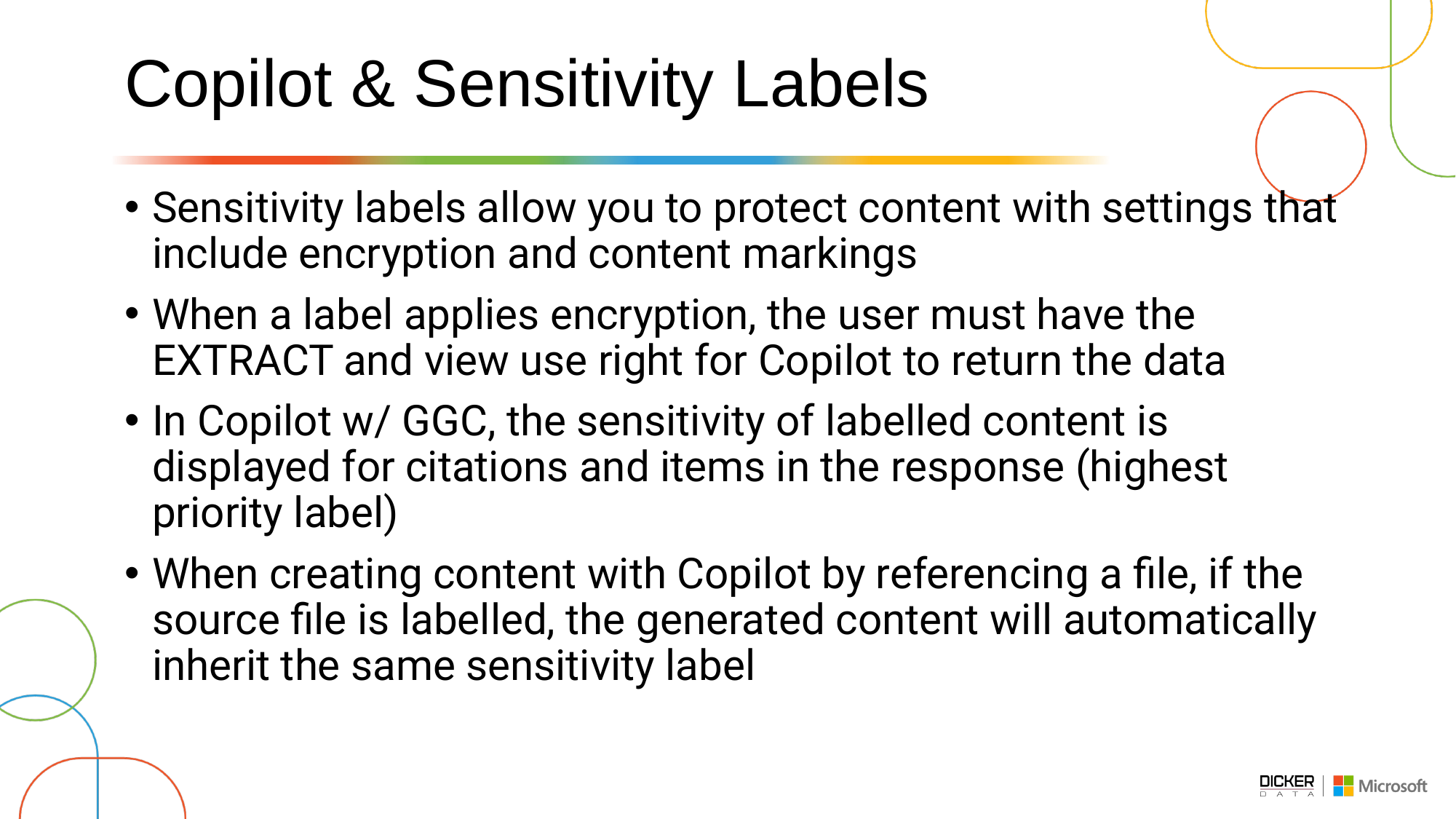

# Copilot & Sensitivity Labels
Sensitivity labels allow you to protect content with settings that include encryption and content markings
When a label applies encryption, the user must have the EXTRACT and view use right for Copilot to return the data
In Copilot w/ GGC, the sensitivity of labelled content is displayed for citations and items in the response (highest priority label)
When creating content with Copilot by referencing a file, if the  source file is labelled, the generated content will automatically inherit the same sensitivity label